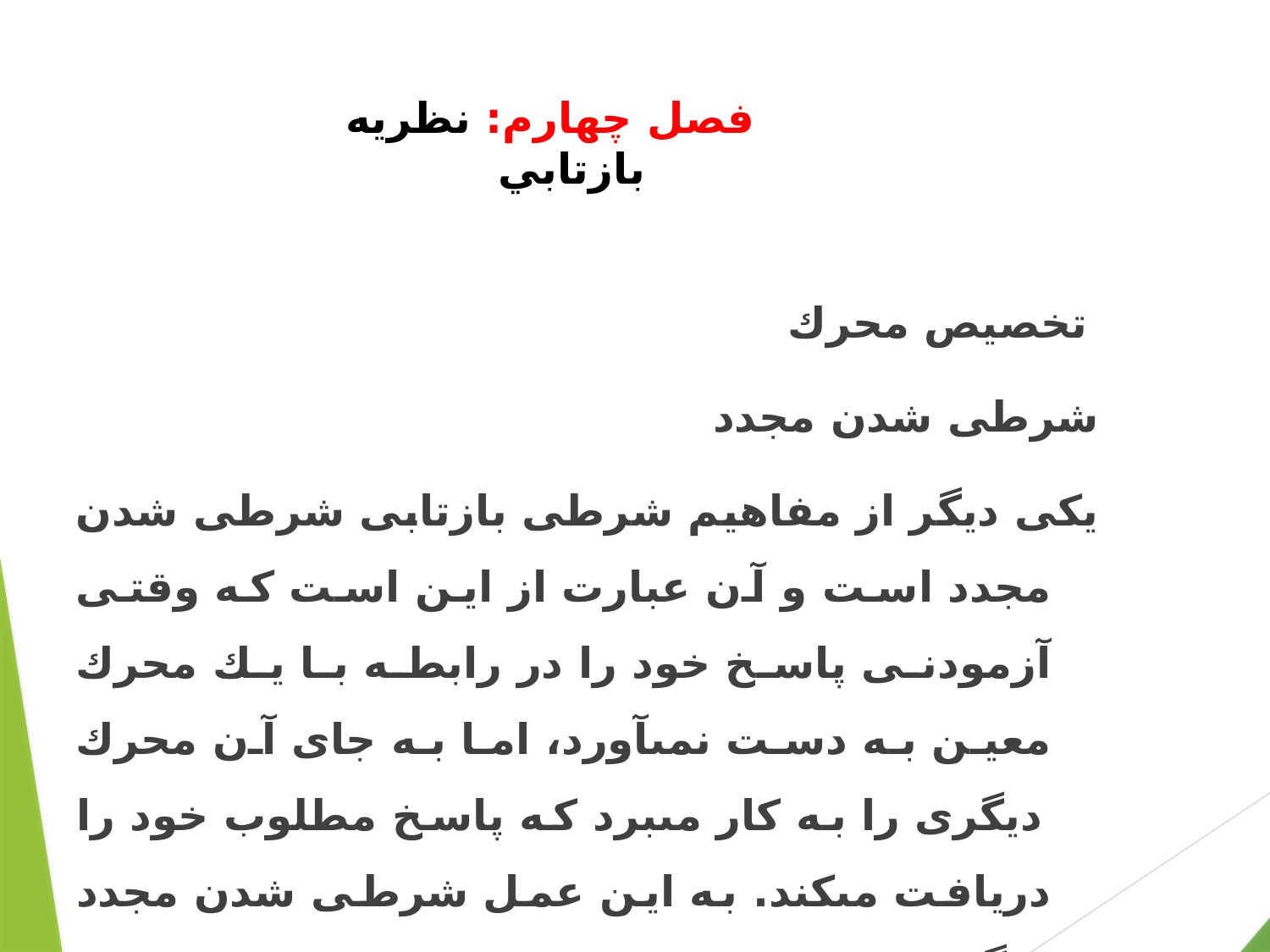

# فصل چهارم: نظريه بازتابي
 تخصيص محرك
شرطى شدن مجدد
يكى ديگر از مفاهيم شرطى بازتابى شرطى شدن مجدد است و آن عبارت از اين است كه وقتى‏ آزمودنى پاسخ خود را در رابطه با يك محرك معين به دست نمى‏آورد، اما به جاى آن محرك ديگرى را به كار مى‏برد كه پاسخ مطلوب خود را دريافت مى‏كند. به اين عمل شرطى شدن مجدد مى‏گويند.